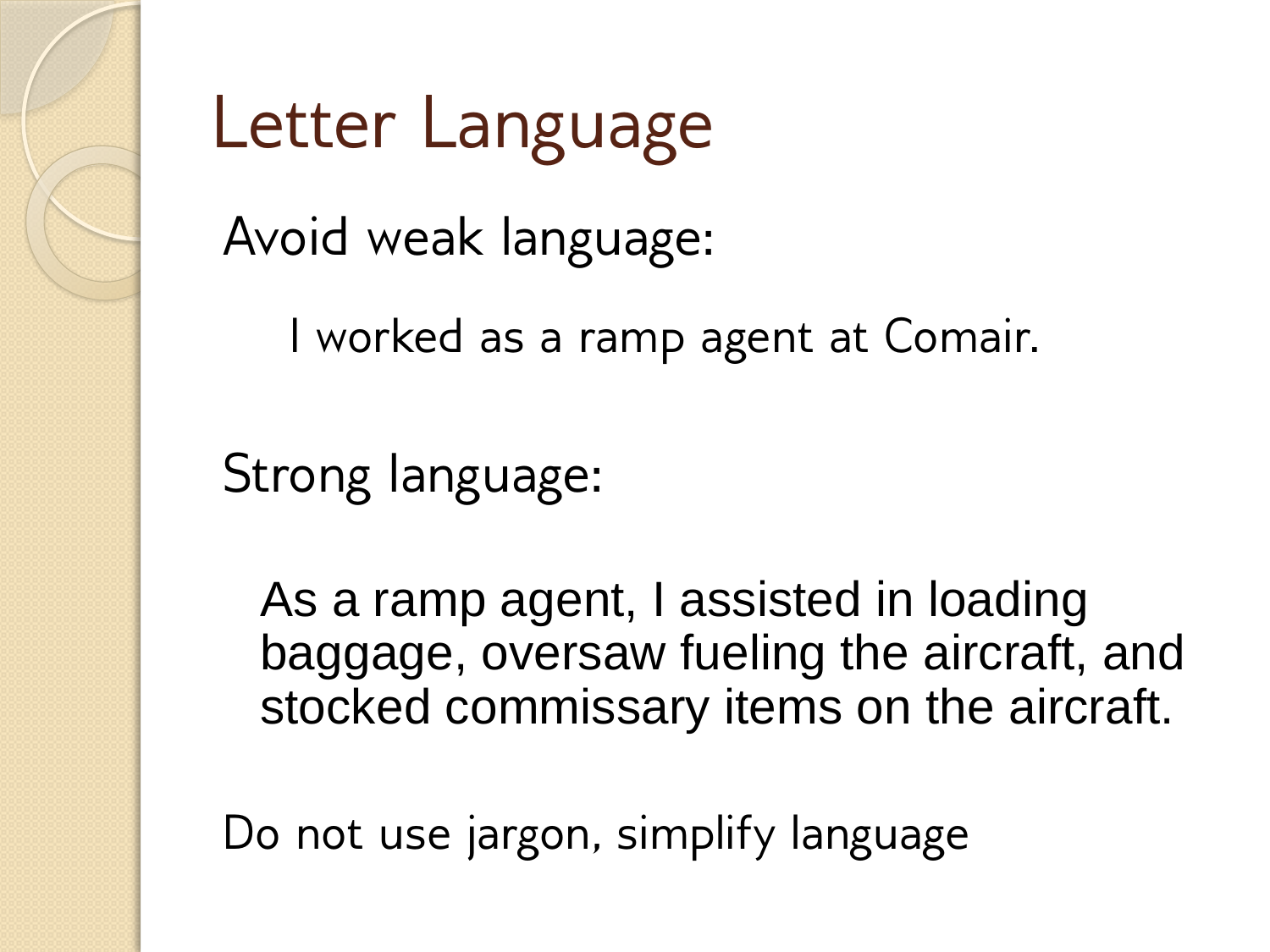

# Letter Language
Avoid weak language:

    I worked as a ramp agent at Comair.

Strong language:
As a ramp agent, I assisted in loading baggage, oversaw fueling the aircraft, and stocked commissary items on the aircraft.

Do not use jargon, simplify language